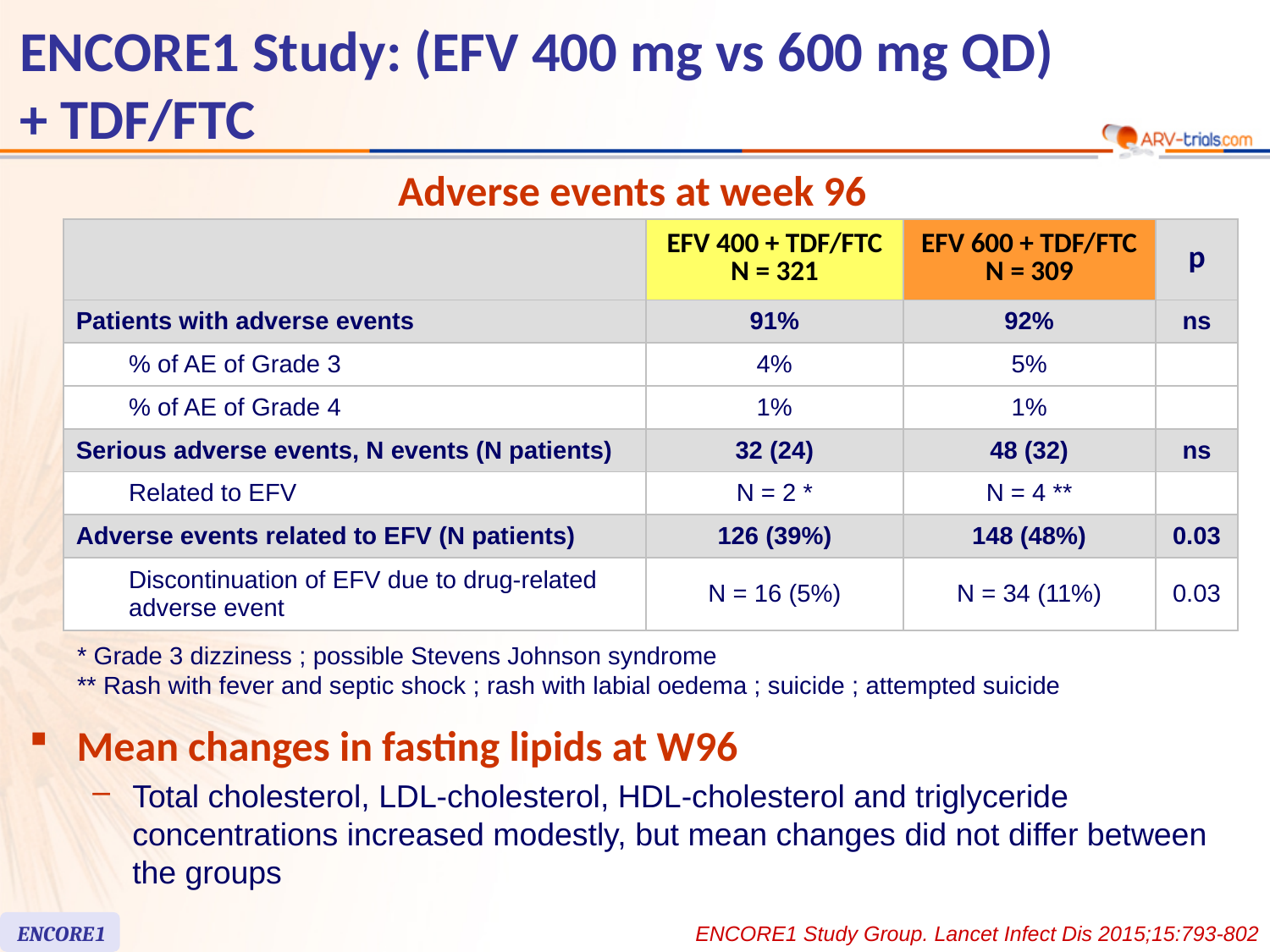

# ENCORE1 Study: (EFV 400 mg vs 600 mg QD) + TDF/FTC
Adverse events at week 96
|  |  | EFV 400 + TDF/FTC N = 321 | EFV 600 + TDF/FTC N = 309 | p |
| --- | --- | --- | --- | --- |
| Patients with adverse events |  | 91% | 92% | ns |
|  | % of AE of Grade 3 | 4% | 5% |  |
|  | % of AE of Grade 4 | 1% | 1% |  |
| Serious adverse events, N events (N patients) |  | 32 (24) | 48 (32) | ns |
|  | Related to EFV | N = 2 \* | N = 4 \*\* |  |
| Adverse events related to EFV (N patients) |  | 126 (39%) | 148 (48%) | 0.03 |
|  | Discontinuation of EFV due to drug-related adverse event | N = 16 (5%) | N = 34 (11%) | 0.03 |
* Grade 3 dizziness ; possible Stevens Johnson syndrome
** Rash with fever and septic shock ; rash with labial oedema ; suicide ; attempted suicide
Mean changes in fasting lipids at W96
Total cholesterol, LDL-cholesterol, HDL-cholesterol and triglyceride concentrations increased modestly, but mean changes did not differ between the groups

ENCORE1
ENCORE1 Study Group. Lancet Infect Dis 2015;15:793-802